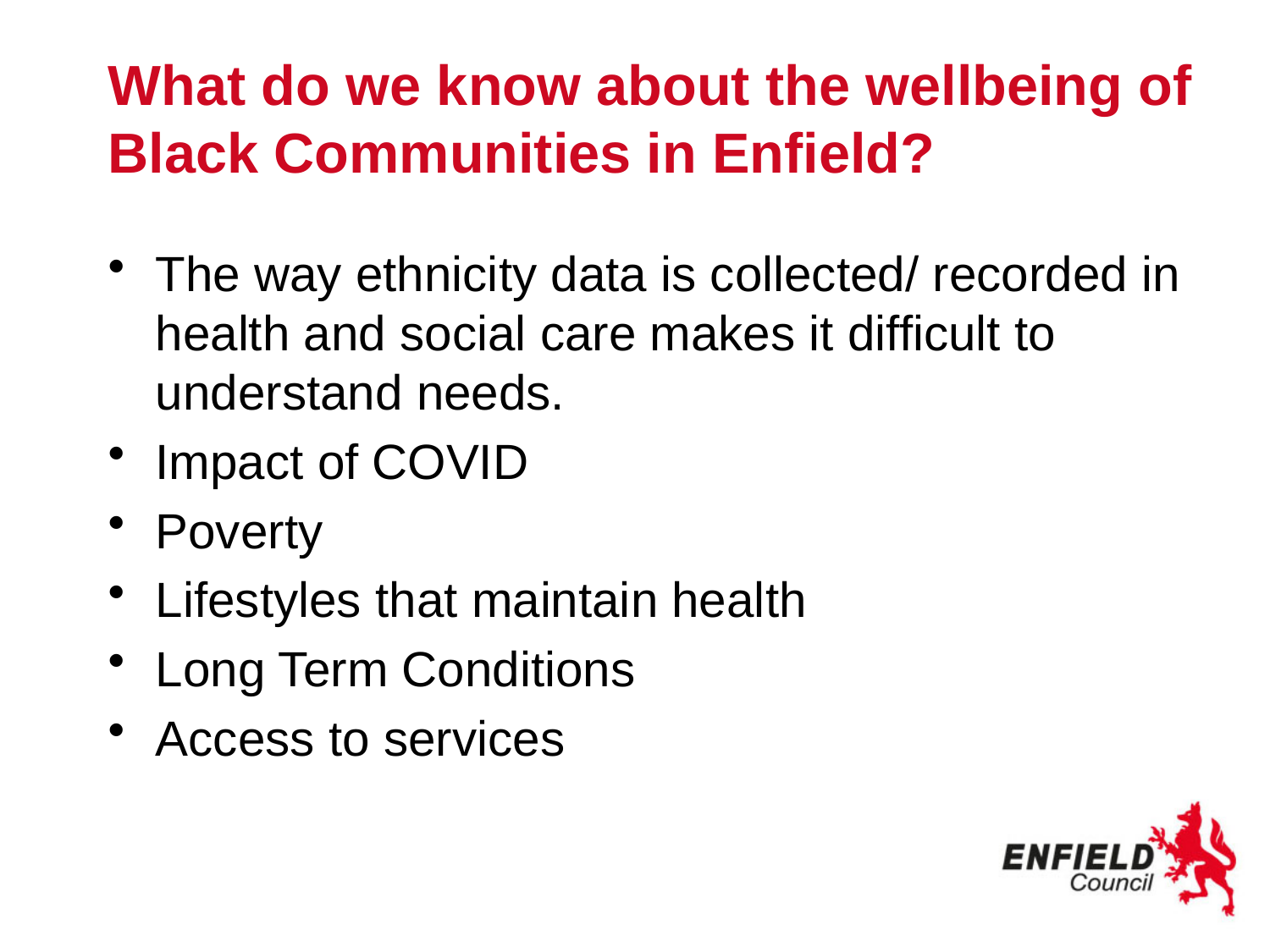

# What do we know about the wellbeing of Black Communities in Enfield?
The way ethnicity data is collected/ recorded in health and social care makes it difficult to understand needs.
Impact of COVID
Poverty
Lifestyles that maintain health
Long Term Conditions
Access to services